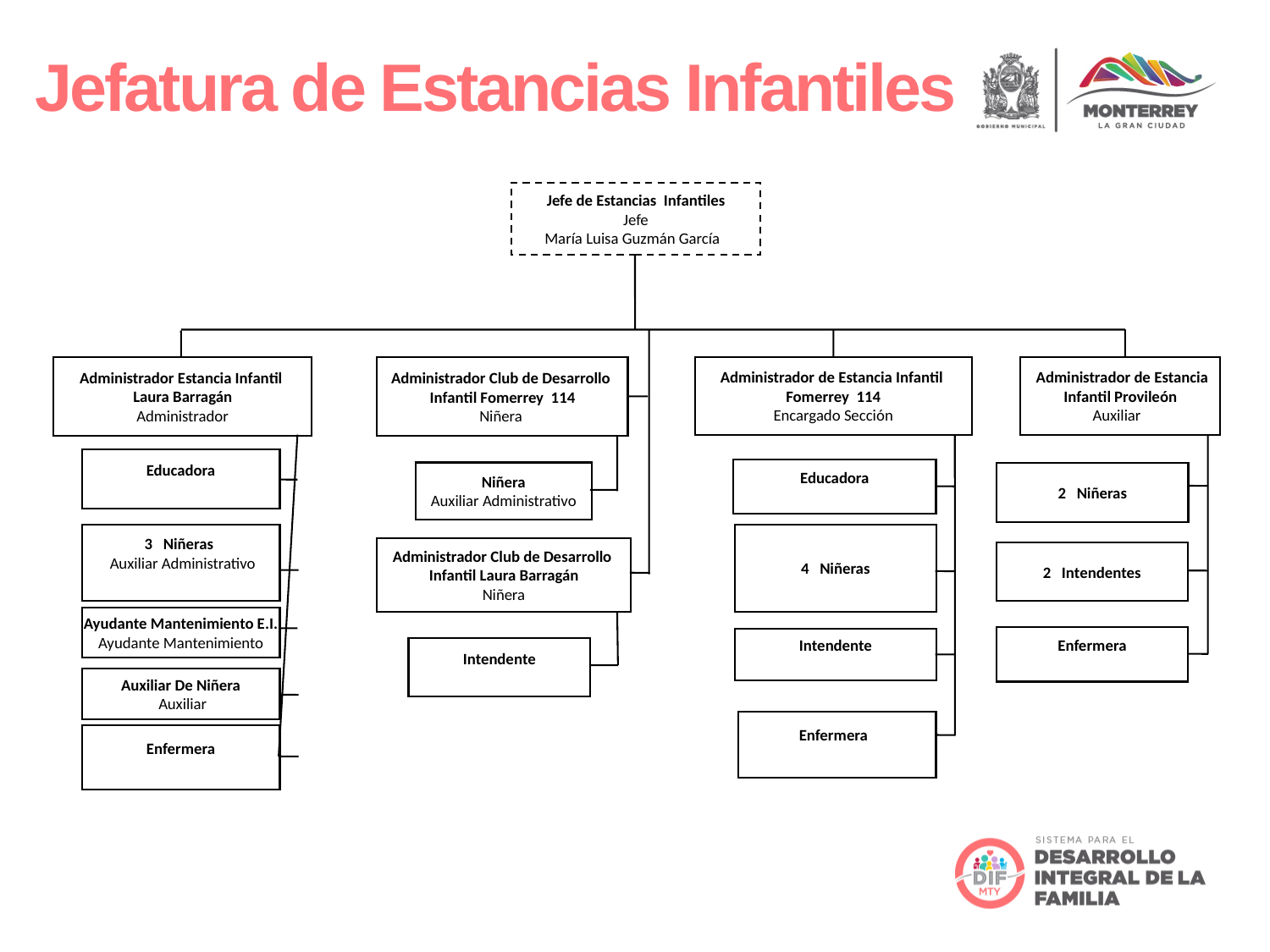

Jefatura de Estancias Infantiles
Jefe de Estancias  Infantiles
Jefe
María Luisa Guzmán García

Administrador Estancia Infantil
Laura Barragán
Administrador

Administrador de Estancia Infantil
Fomerrey  114
Encargado Sección

Administrador Club de Desarrollo
Infantil Fomerrey  114
Niñera

  Administrador de Estancia
Infantil Provileón
Auxiliar

Educadora

Educadora

Niñera
Auxiliar Administrativo

2   Niñeras

3   Niñeras
 Auxiliar Administrativo

4   Niñeras

Administrador Club de Desarrollo
Infantil Laura Barragán
Niñera

2   Intendentes

Ayudante Mantenimiento E.I.
Ayudante Mantenimiento

Enfermera

Intendente

Intendente

Auxiliar De Niñera
 Auxiliar

Enfermera

Enfermera